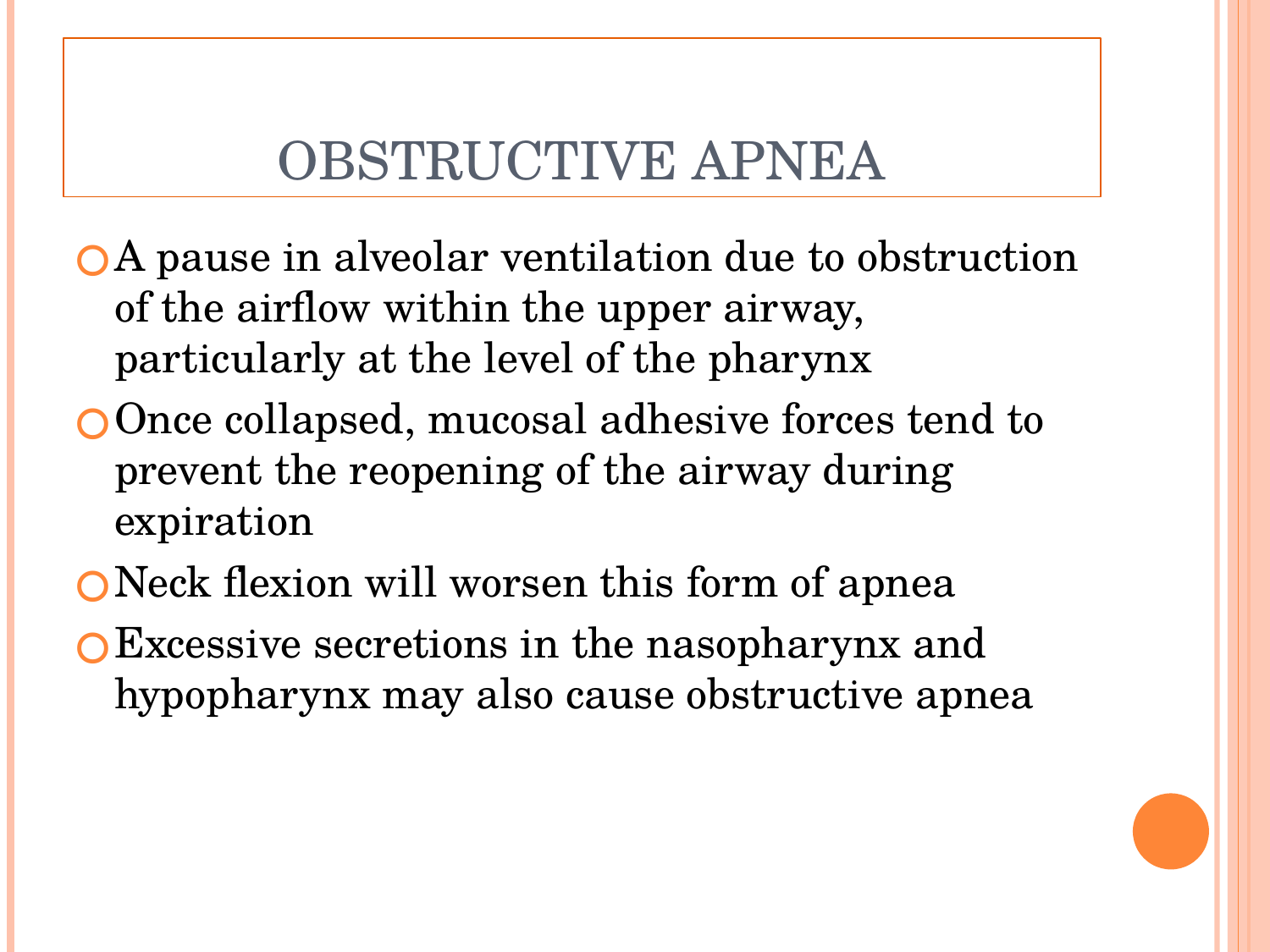

# Obstructive apnea
A pause in alveolar ventilation due to obstruction of the airflow within the upper airway, particularly at the level of the pharynx
Once collapsed, mucosal adhesive forces tend to prevent the reopening of the airway during expiration
Neck flexion will worsen this form of apnea
Excessive secretions in the nasopharynx and hypopharynx may also cause obstructive apnea